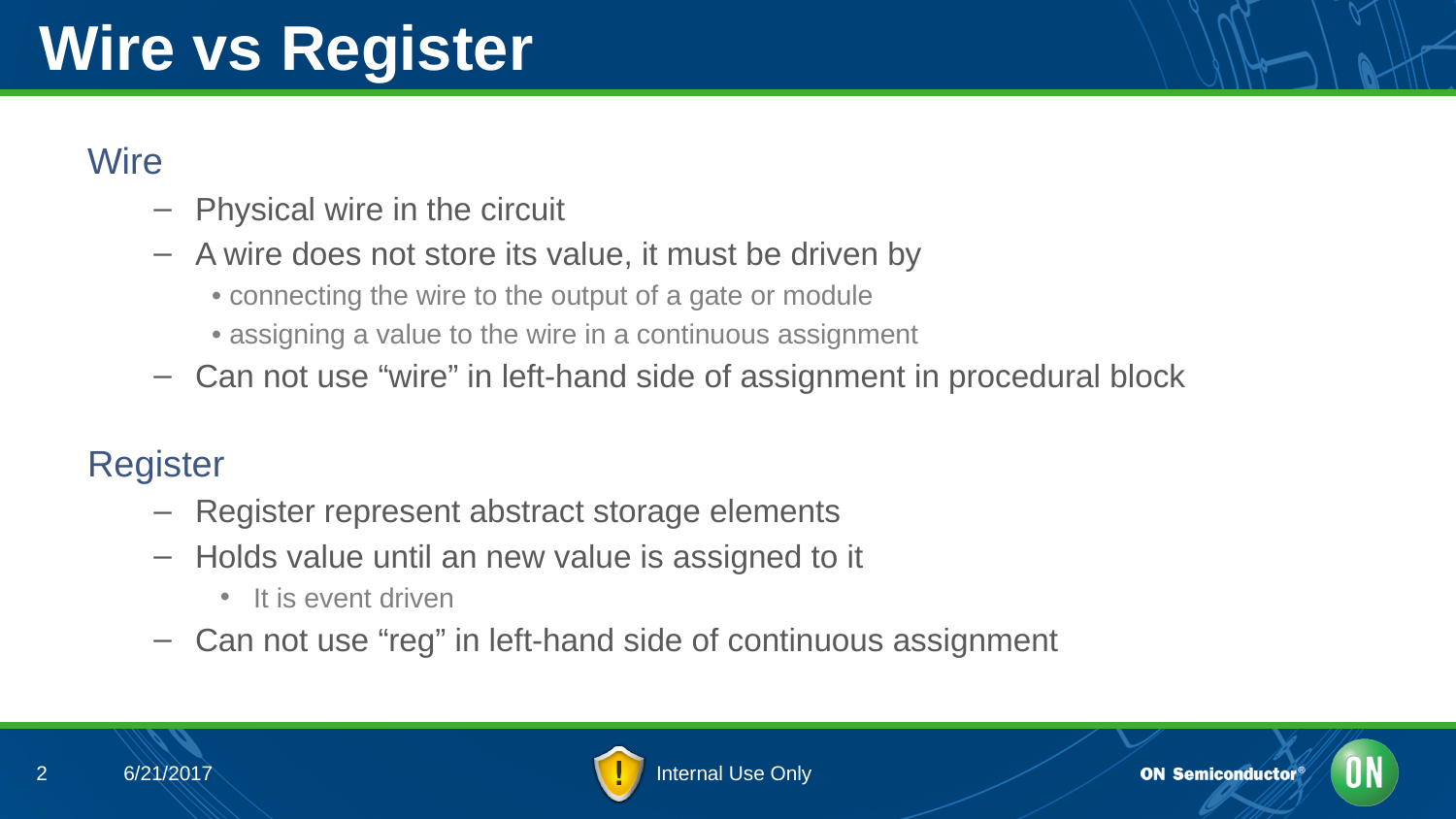

# Wire vs Register
Wire
Physical wire in the circuit
A wire does not store its value, it must be driven by
• connecting the wire to the output of a gate or module
• assigning a value to the wire in a continuous assignment
Can not use “wire” in left-hand side of assignment in procedural block

Register
Register represent abstract storage elements
Holds value until an new value is assigned to it
It is event driven
Can not use “reg” in left-hand side of continuous assignment